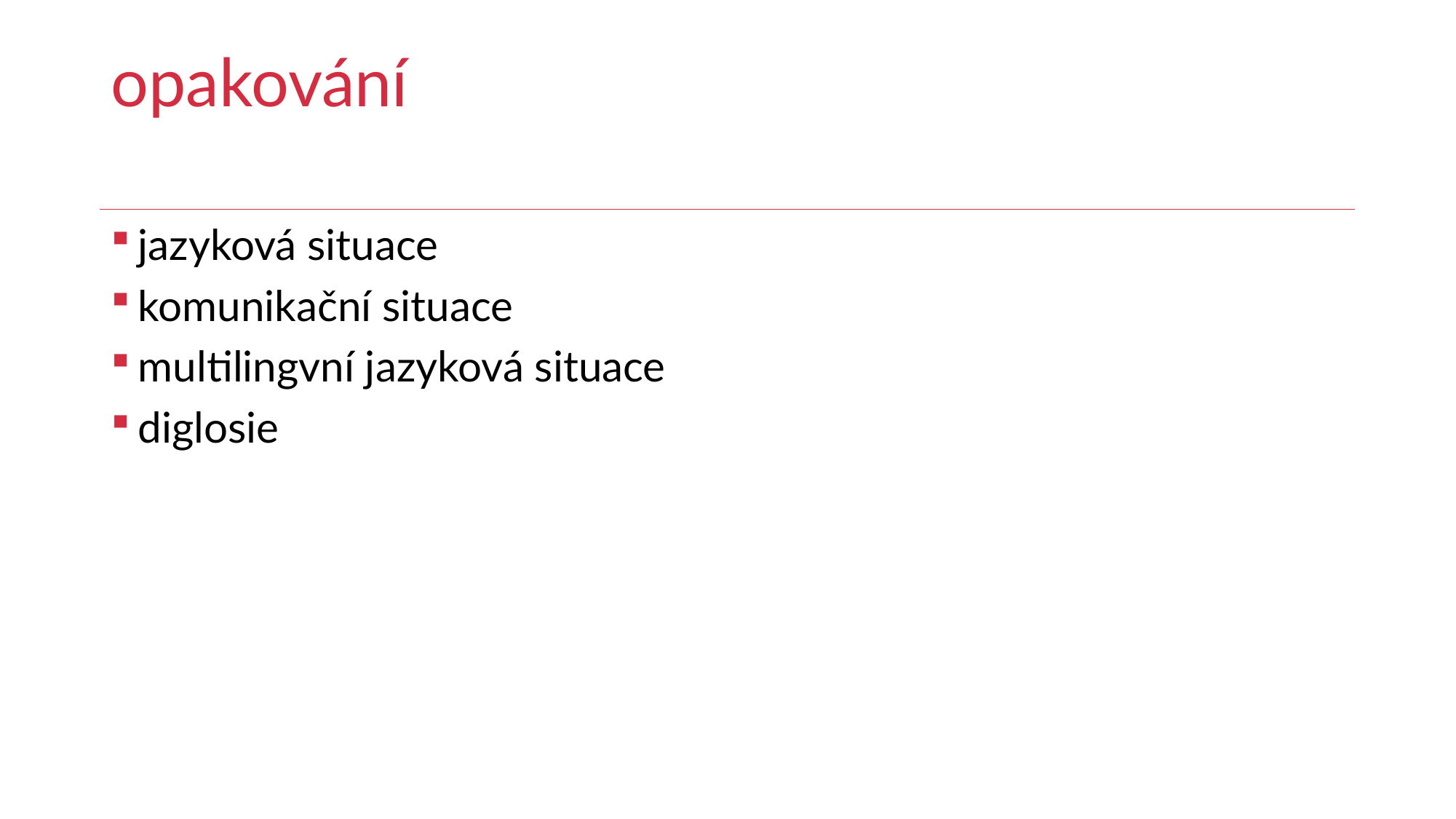

# opakování
jazyková situace
komunikační situace
multilingvní jazyková situace
diglosie